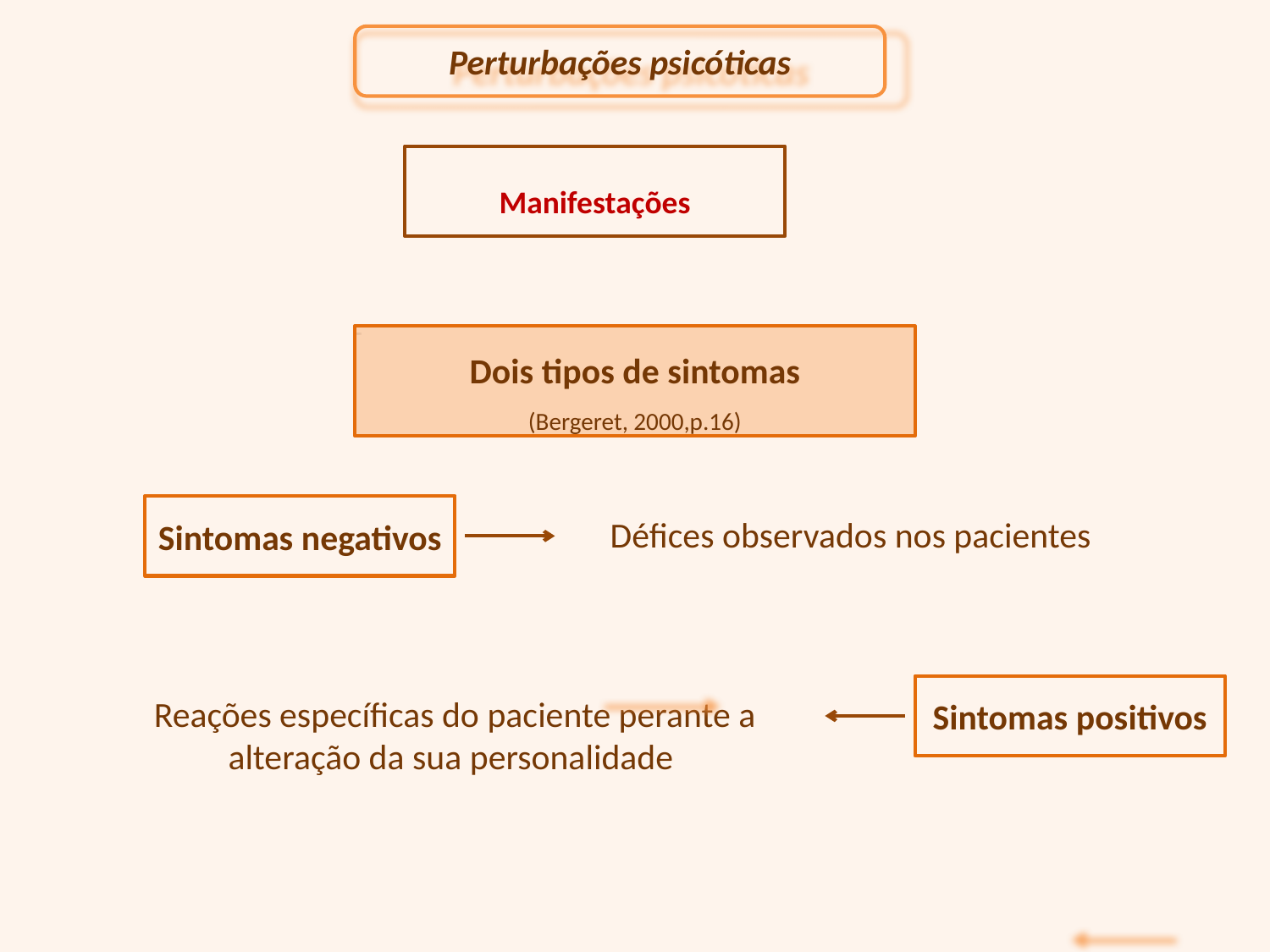

Perturbações psicóticas
Manifestações
Dois tipos de sintomas
(Bergeret, 2000,p.16)
Sintomas negativos
Défices observados nos pacientes

Sintomas positivos
Reações específicas do paciente perante a alteração da sua personalidade